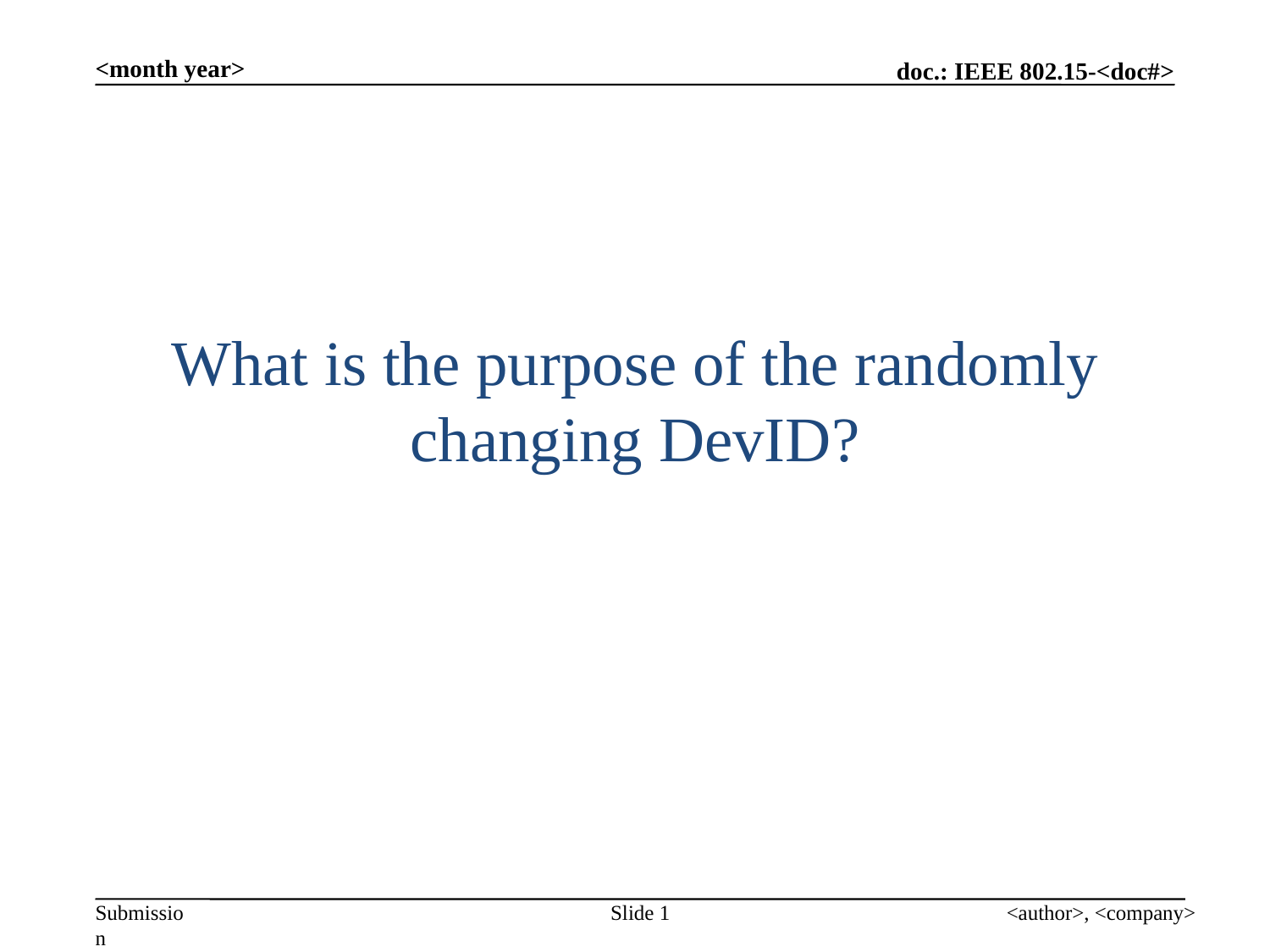

<month year>
# What is the purpose of the randomly changing DevID?

Slide 1
<author>, <company>